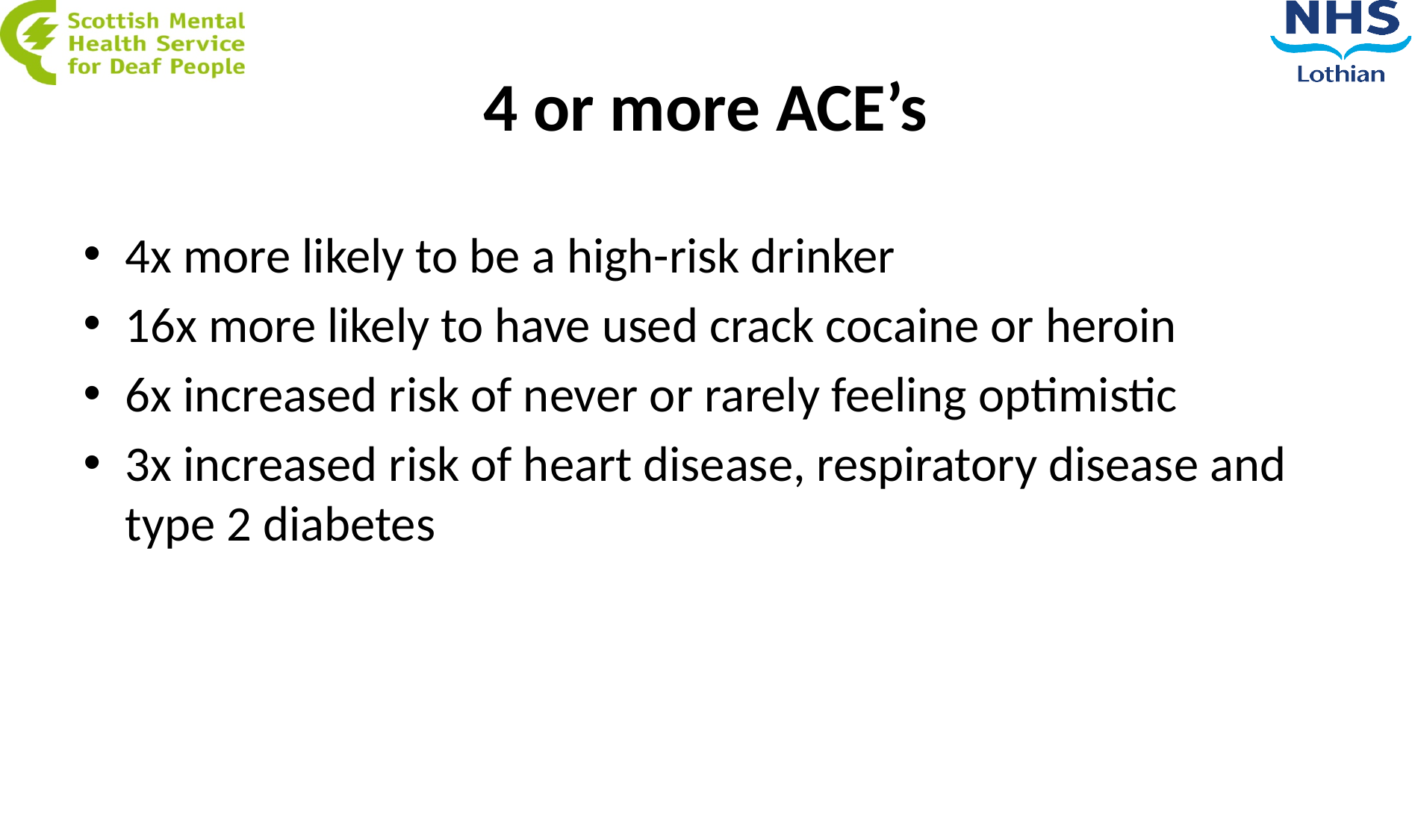

# 4 or more ACE’s
4x more likely to be a high-risk drinker
16x more likely to have used crack cocaine or heroin
6x increased risk of never or rarely feeling optimistic
3x increased risk of heart disease, respiratory disease and type 2 diabetes